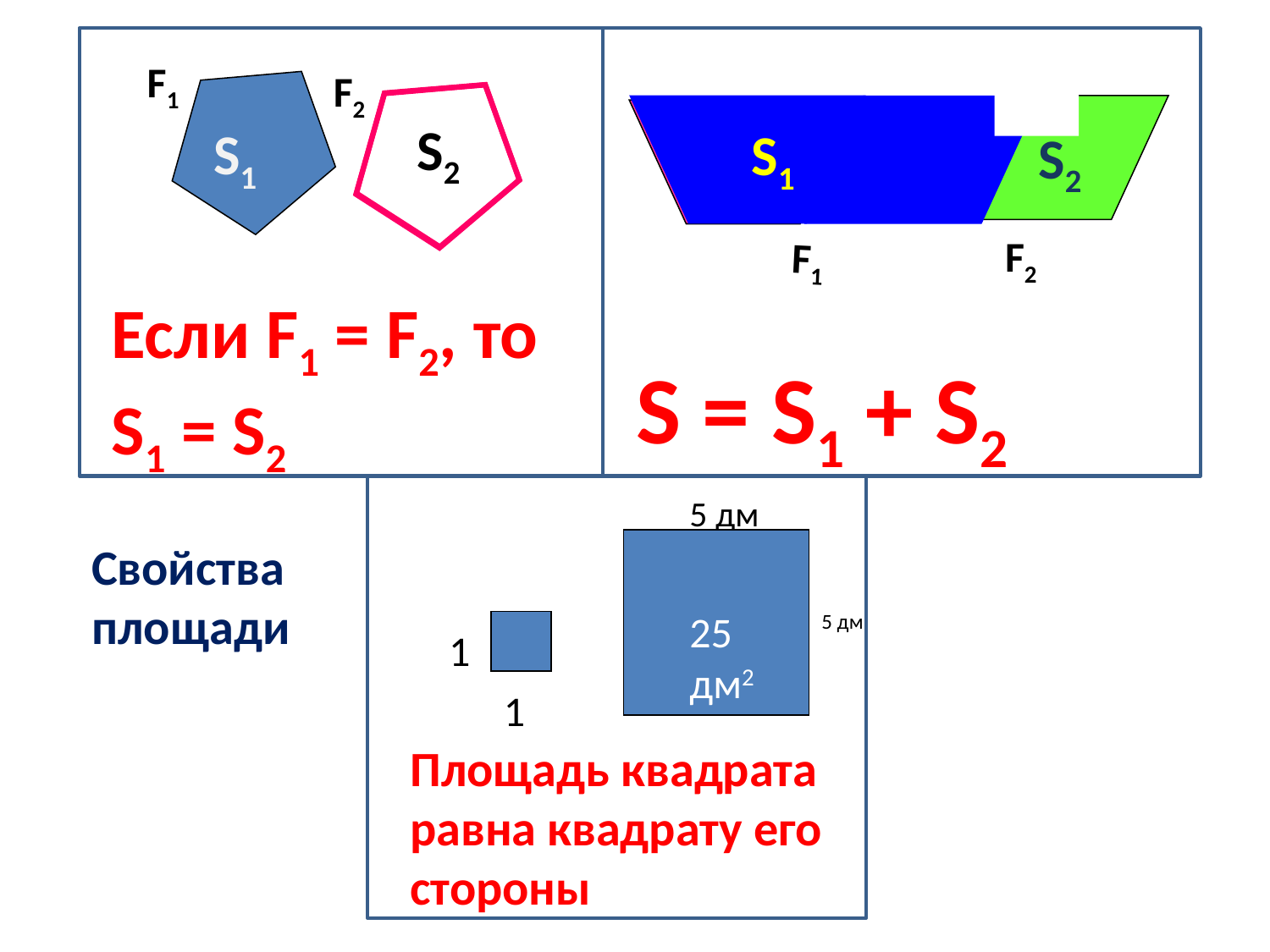

F1
F2

S2
S1
S1
S2
S

F2
F1
Если F1 = F2, то S1 = S2
S = S1 + S2

5 дм
Свойства площади

25 дм2
5 дм

1
1
Площадь квадрата
равна квадрату его стороны